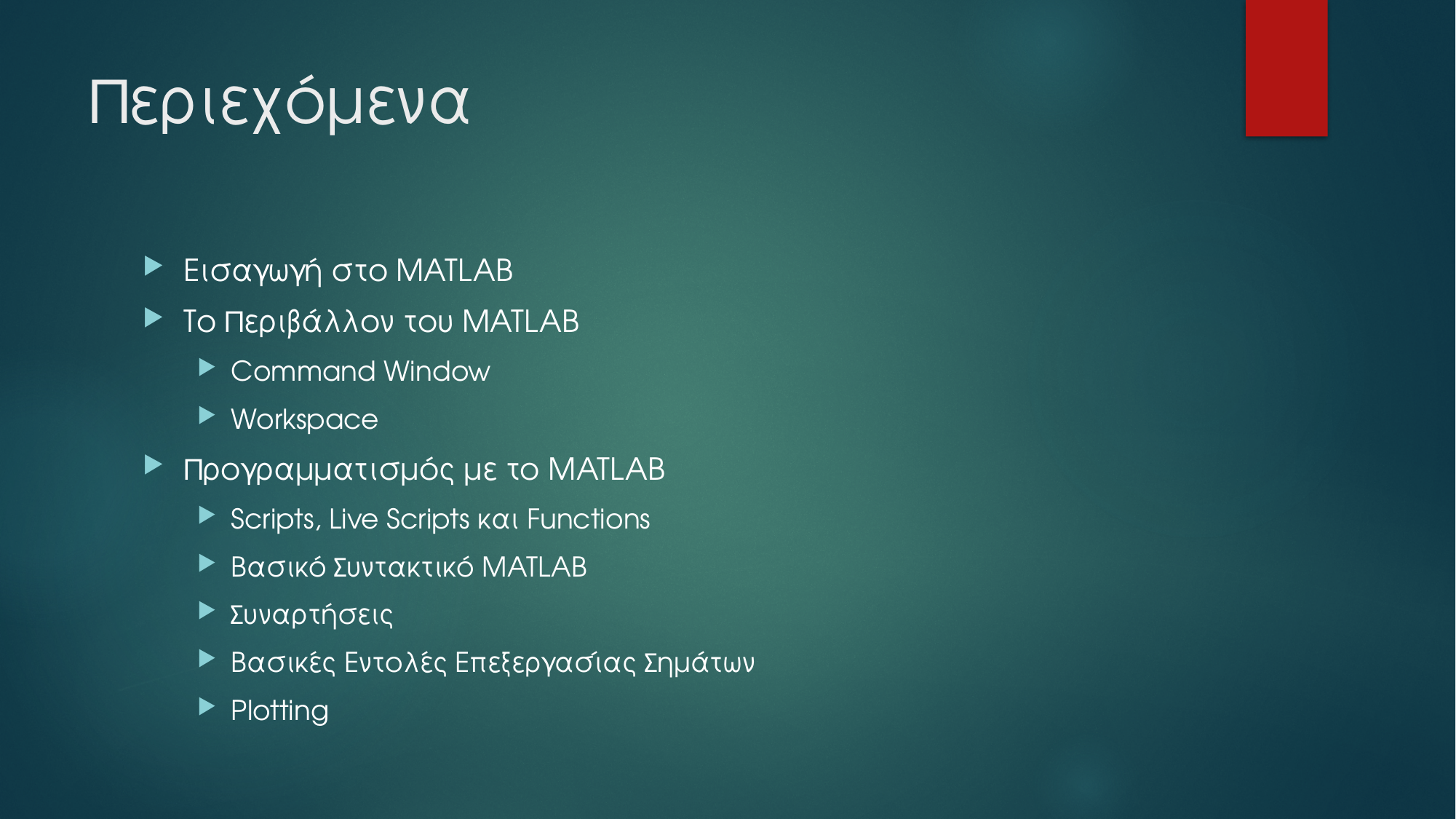

# Περιεχόμενα
Εισαγωγή στο MATLAB
Το Περιβάλλον του MATLAB
Command Window
Workspace
Προγραμματισμός με το MATLAB
Scripts, Live Scripts και Functions
Βασικό Συντακτικό MATLAB
Συναρτήσεις
Βασικές Εντολές Επεξεργασίας Σημάτων
Plotting